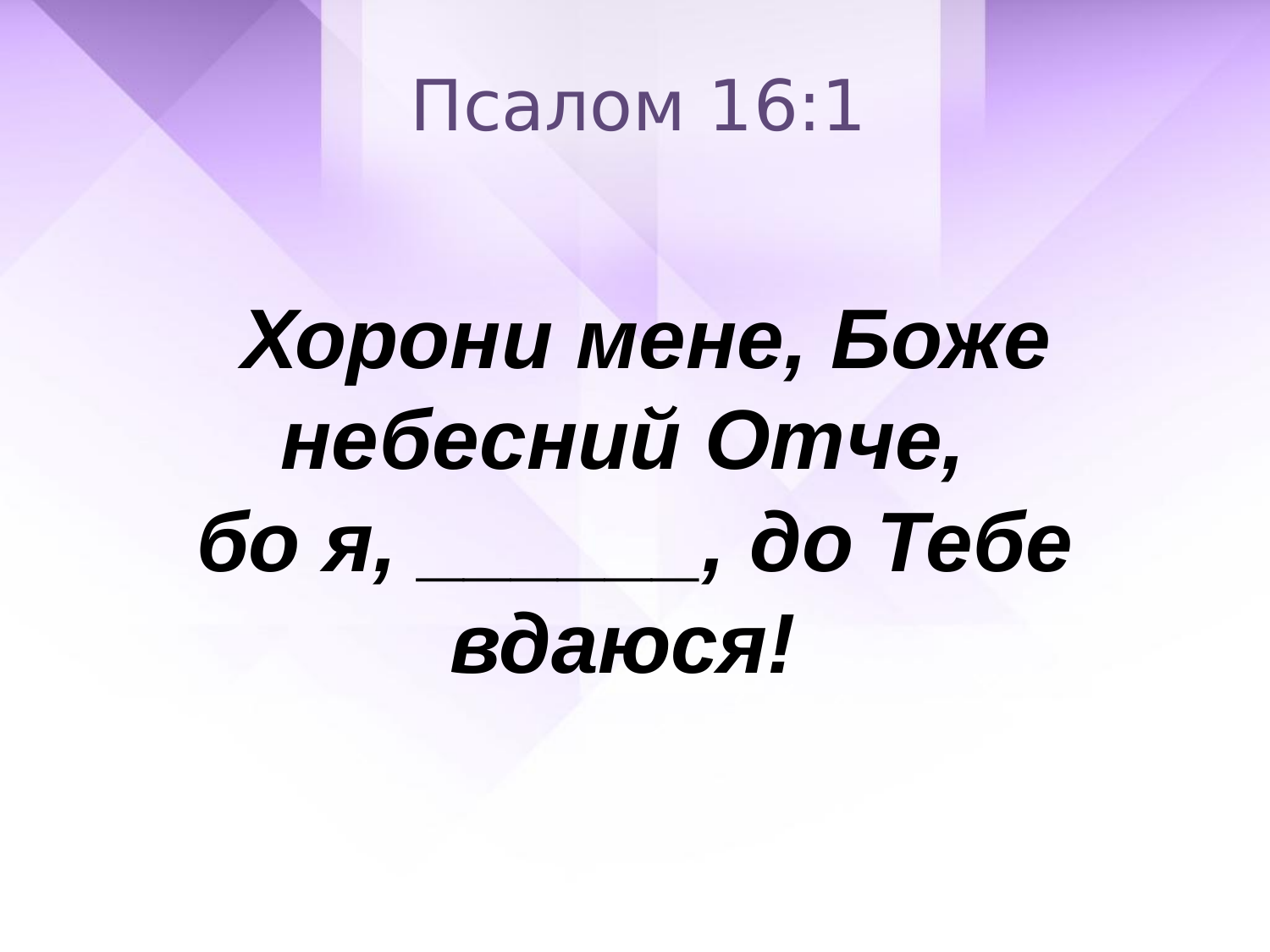

Псалом 16:1

 Хорони мене, Боже небесний Отче,
бо я, ______, до Тебе вдаюся!